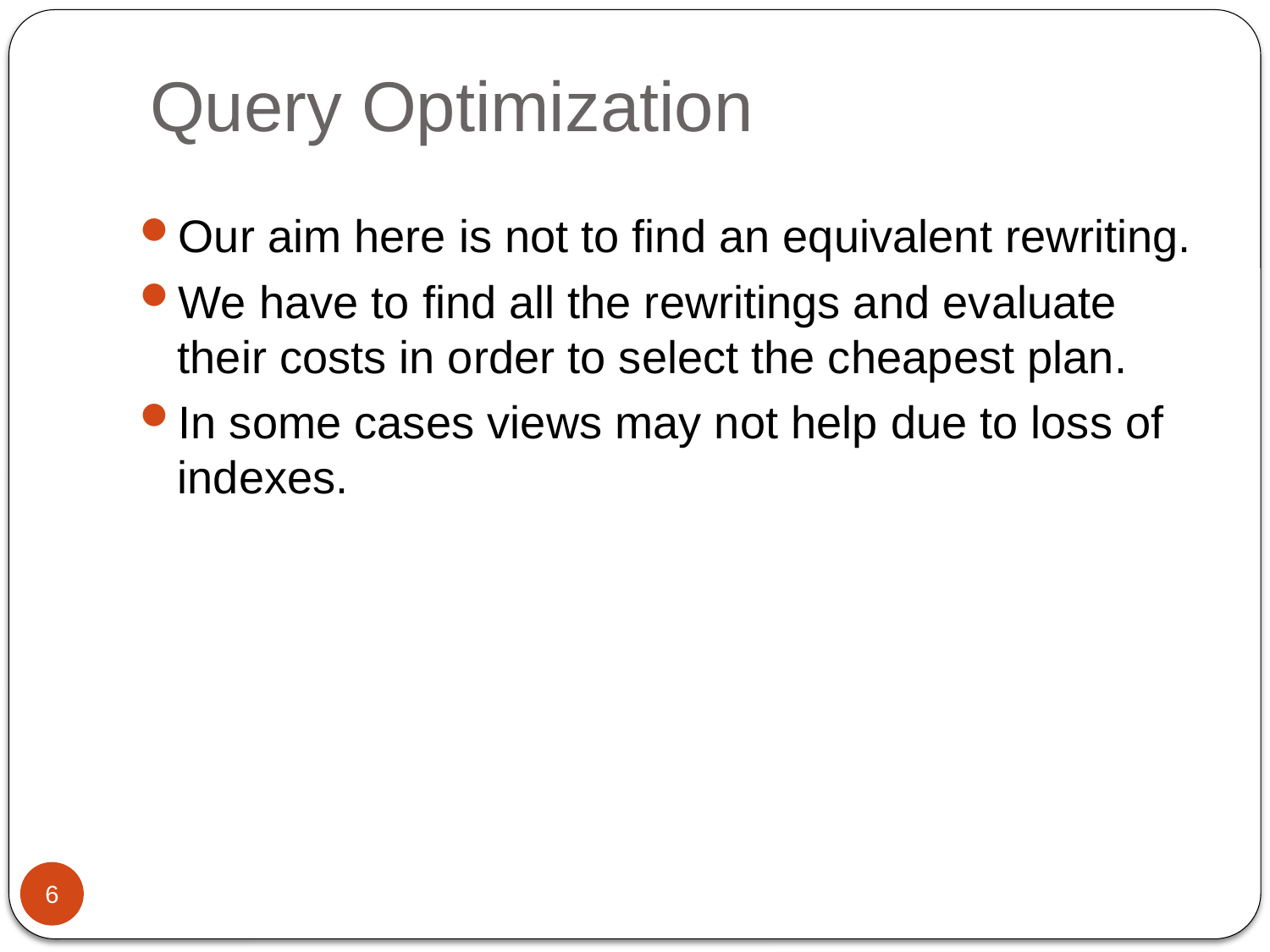

# Query Optimization
Our aim here is not to find an equivalent rewriting.
We have to find all the rewritings and evaluate their costs in order to select the cheapest plan.
In some cases views may not help due to loss of indexes.

6